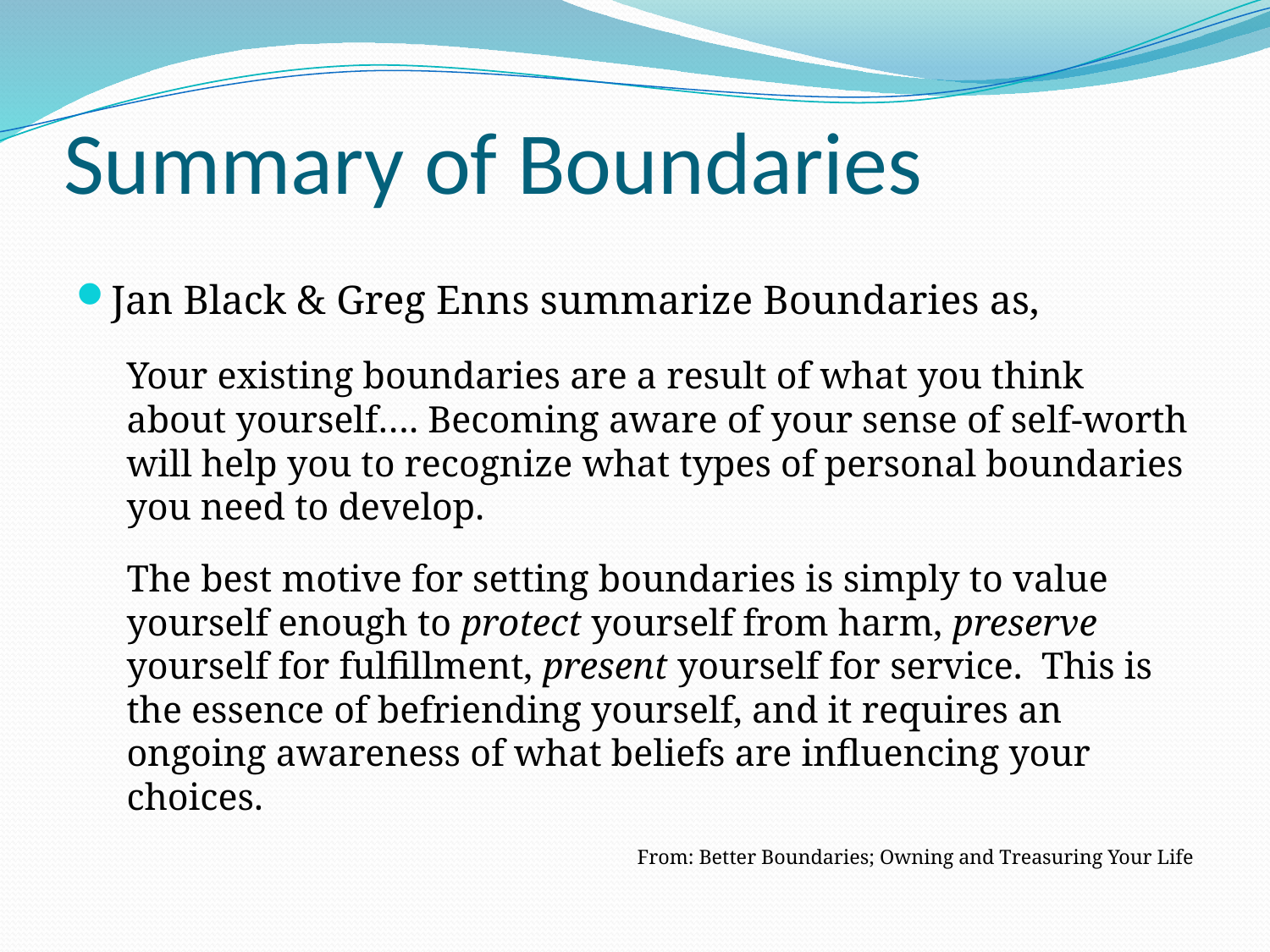

# Summary of Boundaries
Jan Black & Greg Enns summarize Boundaries as,

Your existing boundaries are a result of what you think about yourself…. Becoming aware of your sense of self-worth will help you to recognize what types of personal boundaries you need to develop.

The best motive for setting boundaries is simply to value yourself enough to protect yourself from harm, preserve yourself for fulfillment, present yourself for service.  This is the essence of befriending yourself, and it requires an ongoing awareness of what beliefs are influencing your choices.

From: Better Boundaries; Owning and Treasuring Your Life